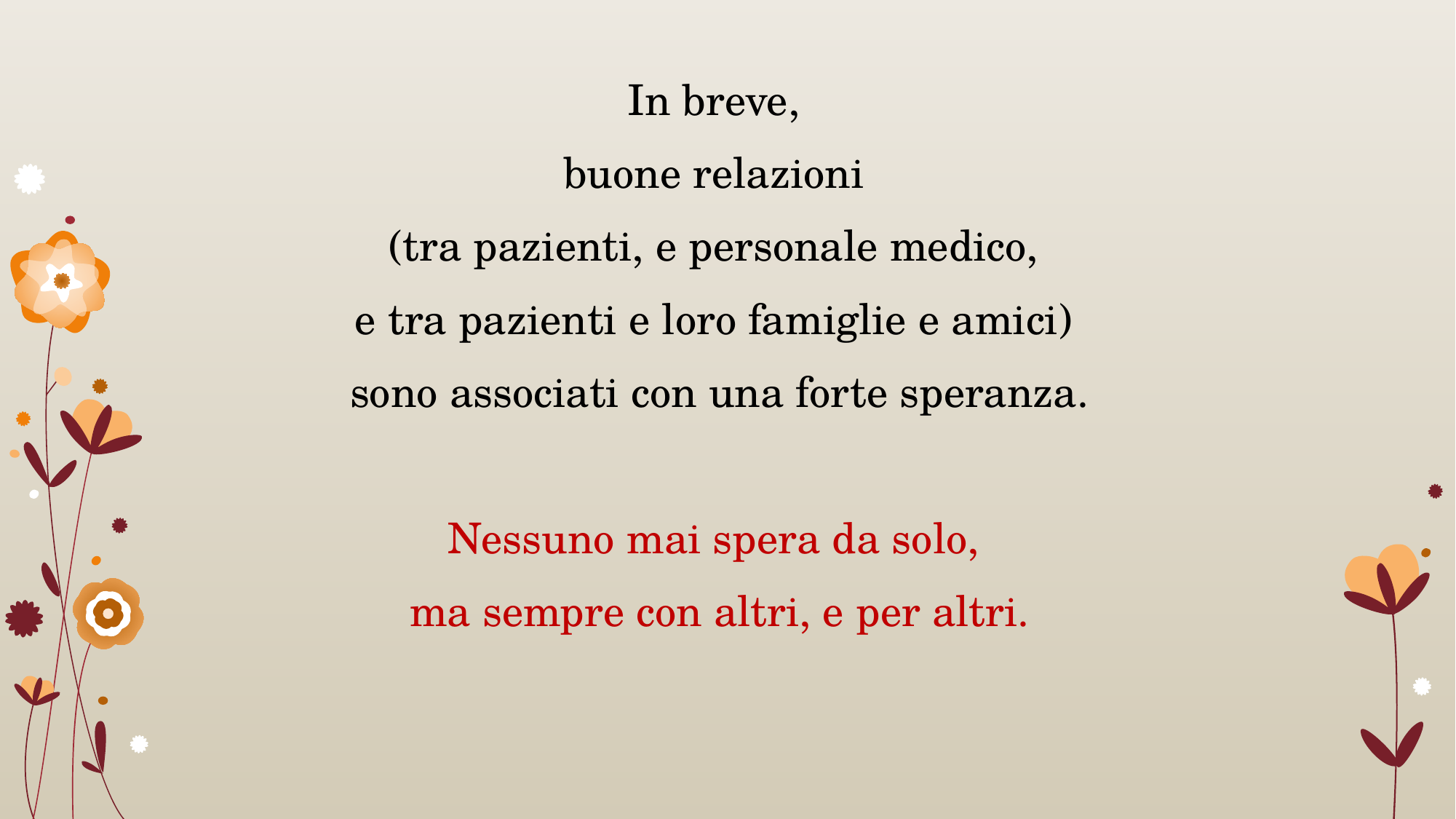

In breve,
buone relazioni
(tra pazienti, e personale medico,
e tra pazienti e loro famiglie e amici)
sono associati con una forte speranza.

Nessuno mai spera da solo,
ma sempre con altri, e per altri.